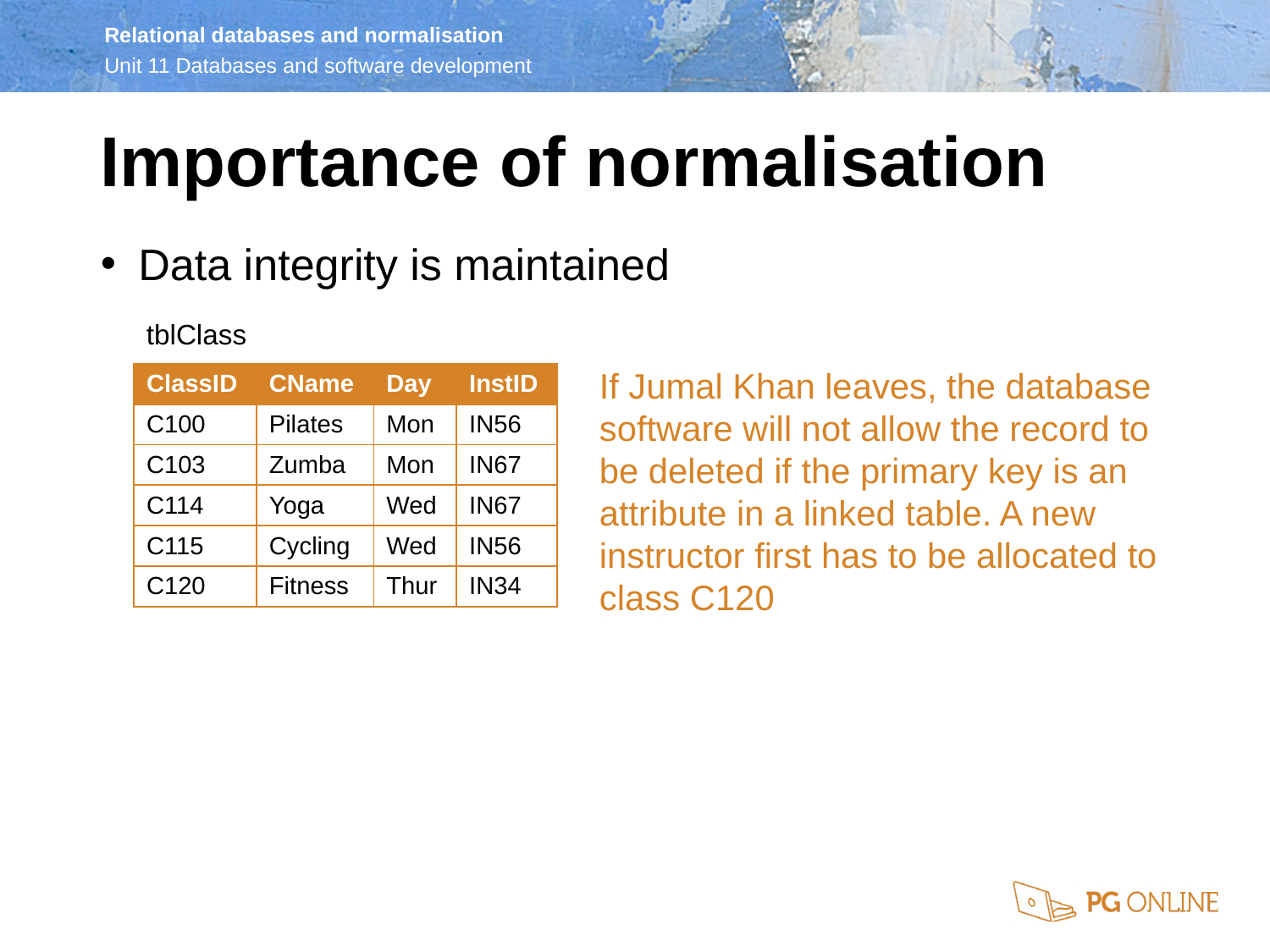

Importance of normalisation
Data integrity is maintained

tblClass
| ClassID | CName | Day | InstID |
| --- | --- | --- | --- |
| C100 | Pilates | Mon | IN56 |
| C103 | Zumba | Mon | IN67 |
| C114 | Yoga | Wed | IN67 |
| C115 | Cycling | Wed | IN56 |
| C120 | Fitness | Thur | IN34 |
If Jumal Khan leaves, the database software will not allow the record to be deleted if the primary key is an attribute in a linked table. A new instructor first has to be allocated to class C120